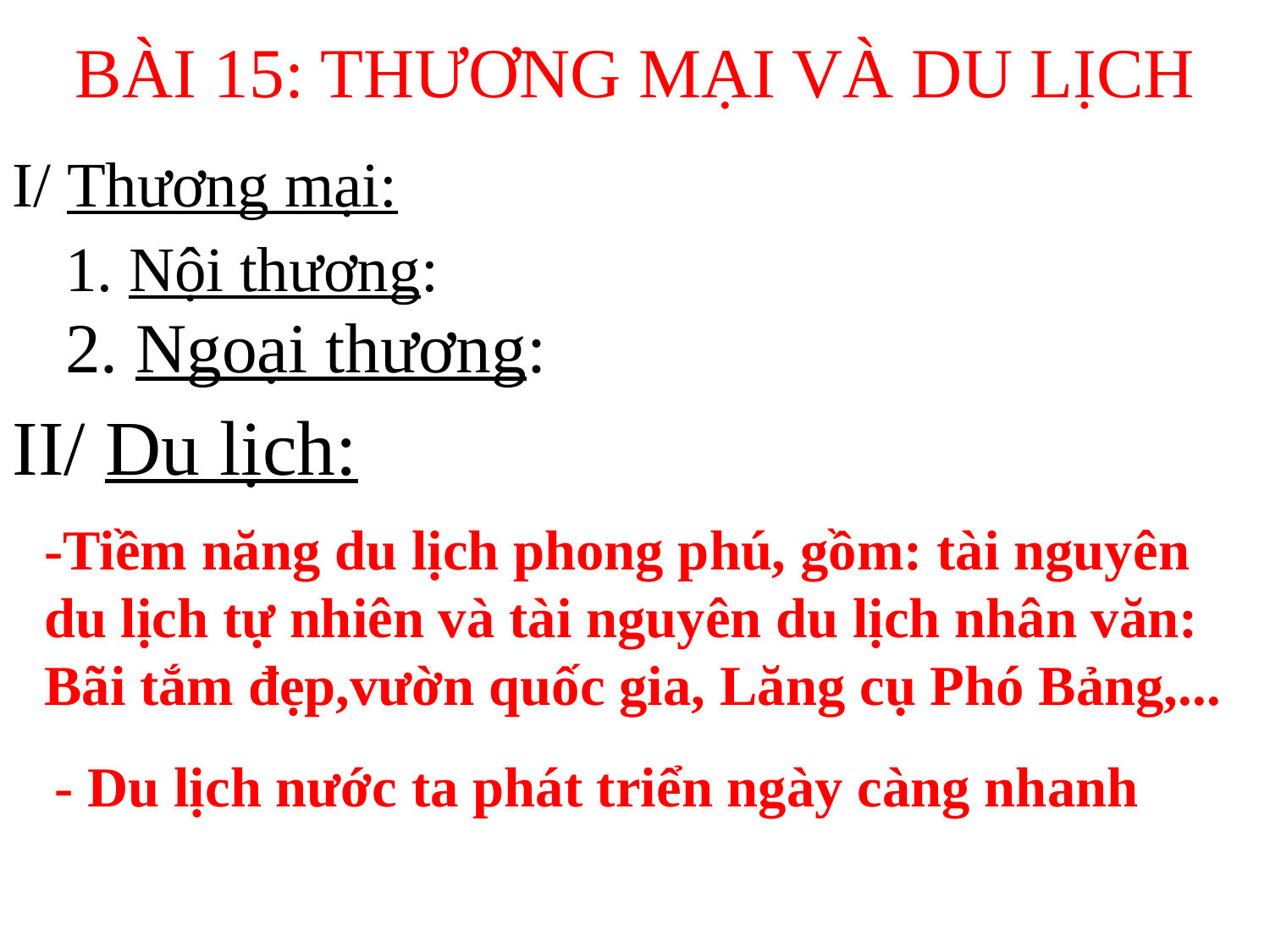

BÀI 15: THƯƠNG MẠI VÀ DU LỊCH
I/ Thương mại:
1. Nội thương:
2. Ngoại thương:
II/ Du lịch:
-Tiềm năng du lịch phong phú, gồm: tài nguyên du lịch tự nhiên và tài nguyên du lịch nhân văn: Bãi tắm đẹp,vườn quốc gia, Lăng cụ Phó Bảng,...
- Du lịch nước ta phát triển ngày càng nhanh